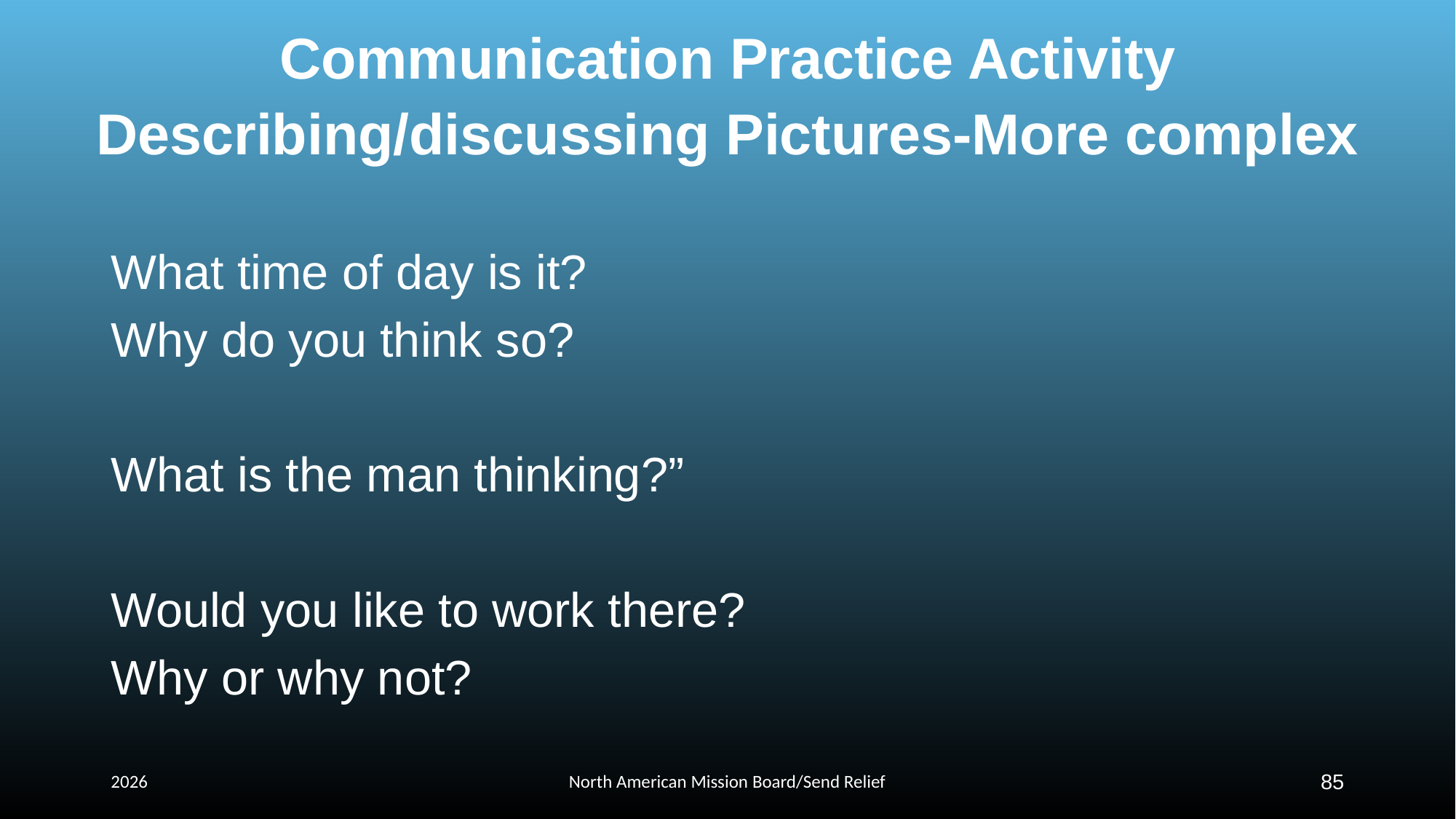

# Communication Practice Activity Describing/discussing Pictures-More complex

What time of day is it?
Why do you think so?

What is the man thinking?”

Would you like to work there?
Why or why not?
2026
North American Mission Board/Send Relief
85